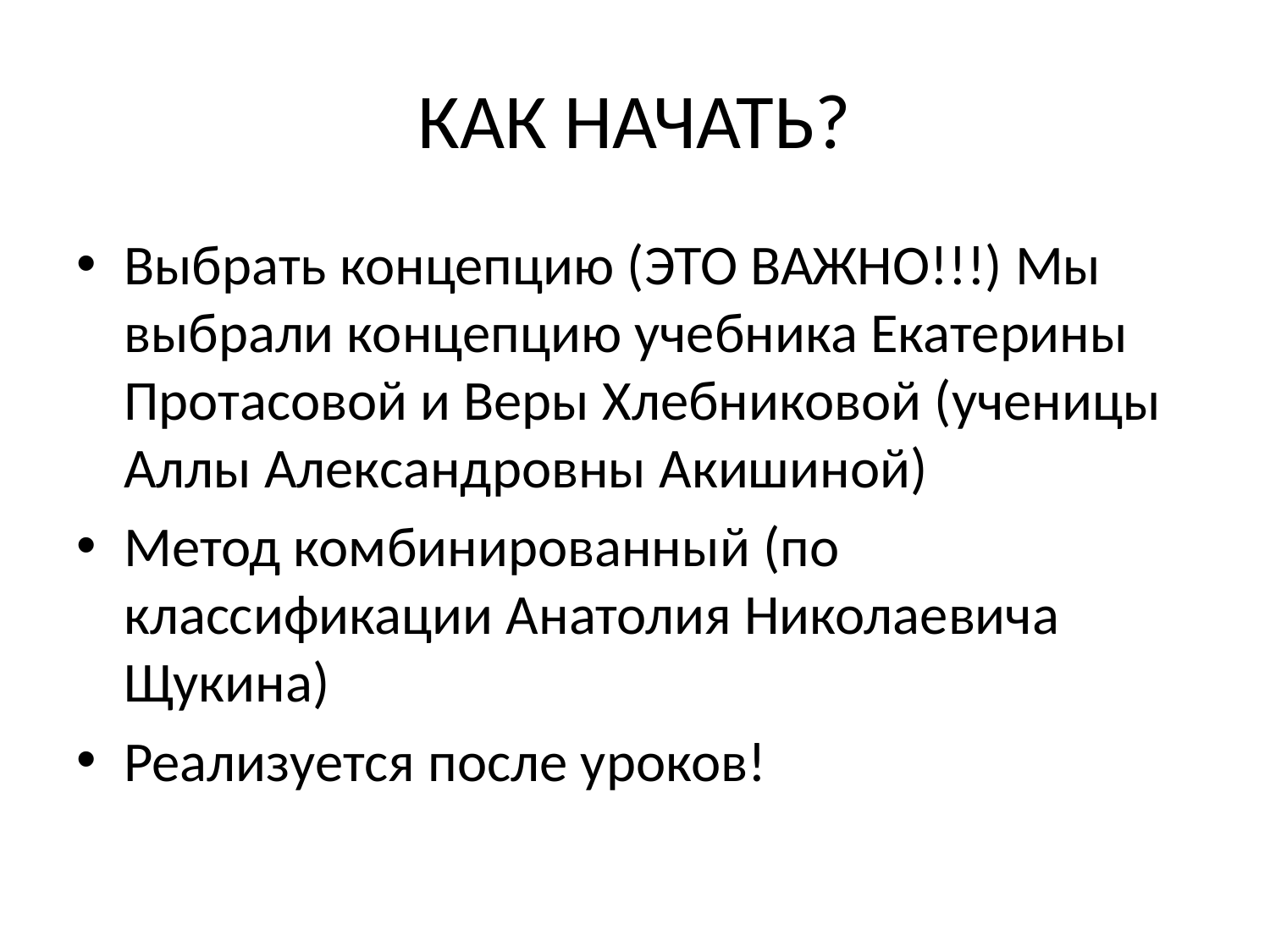

# КАК НАЧАТЬ?
Выбрать концепцию (ЭТО ВАЖНО!!!) Мы выбрали концепцию учебника Екатерины Протасовой и Веры Хлебниковой (ученицы Аллы Александровны Акишиной)
Метод комбинированный (по классификации Анатолия Николаевича Щукина)
Реализуется после уроков!